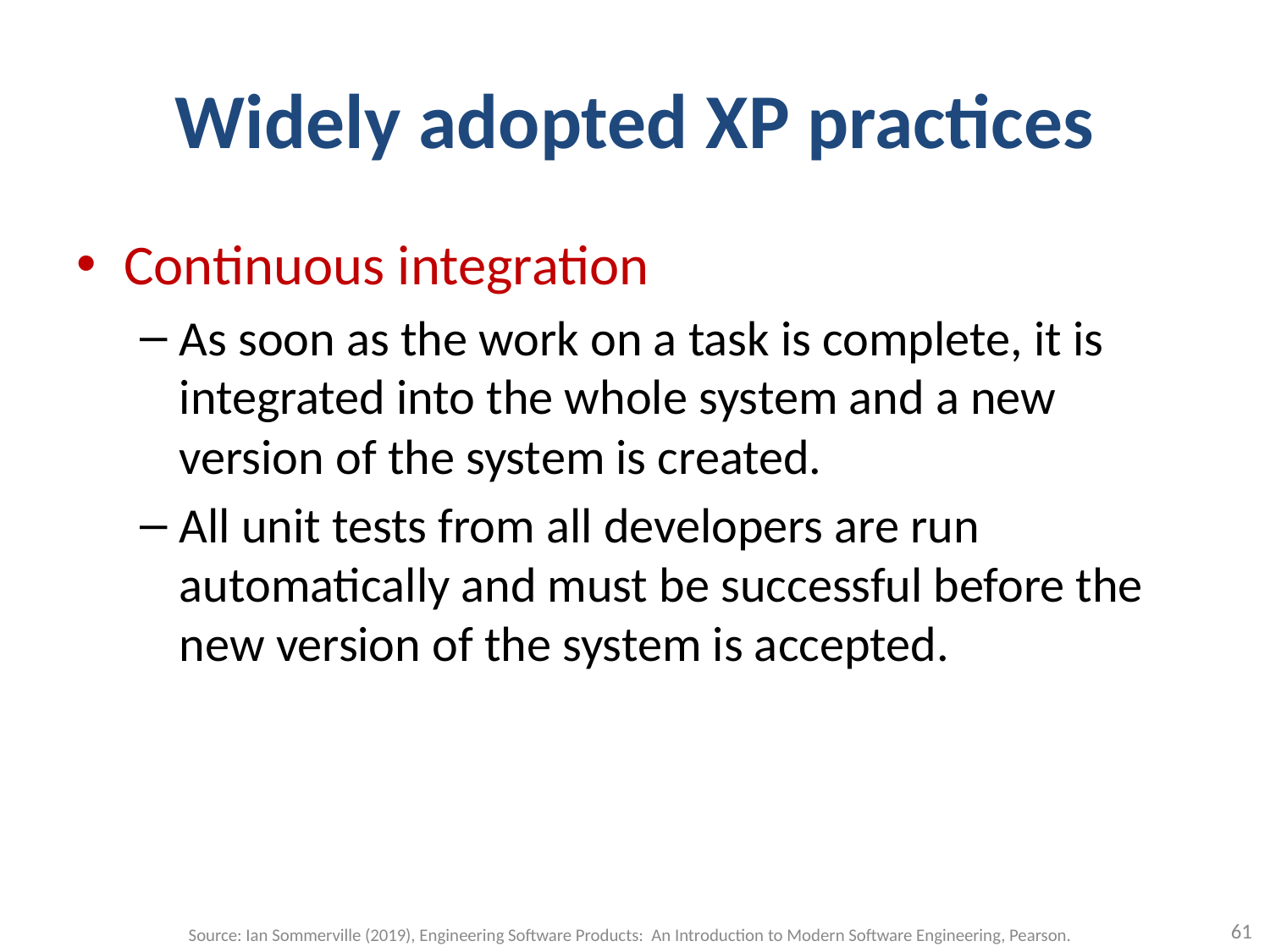

# Widely adopted XP practices
Continuous integration
As soon as the work on a task is complete, it is integrated into the whole system and a new version of the system is created.
All unit tests from all developers are run automatically and must be successful before the new version of the system is accepted.
61
Source: Ian Sommerville (2019), Engineering Software Products:  An Introduction to Modern Software Engineering, Pearson.